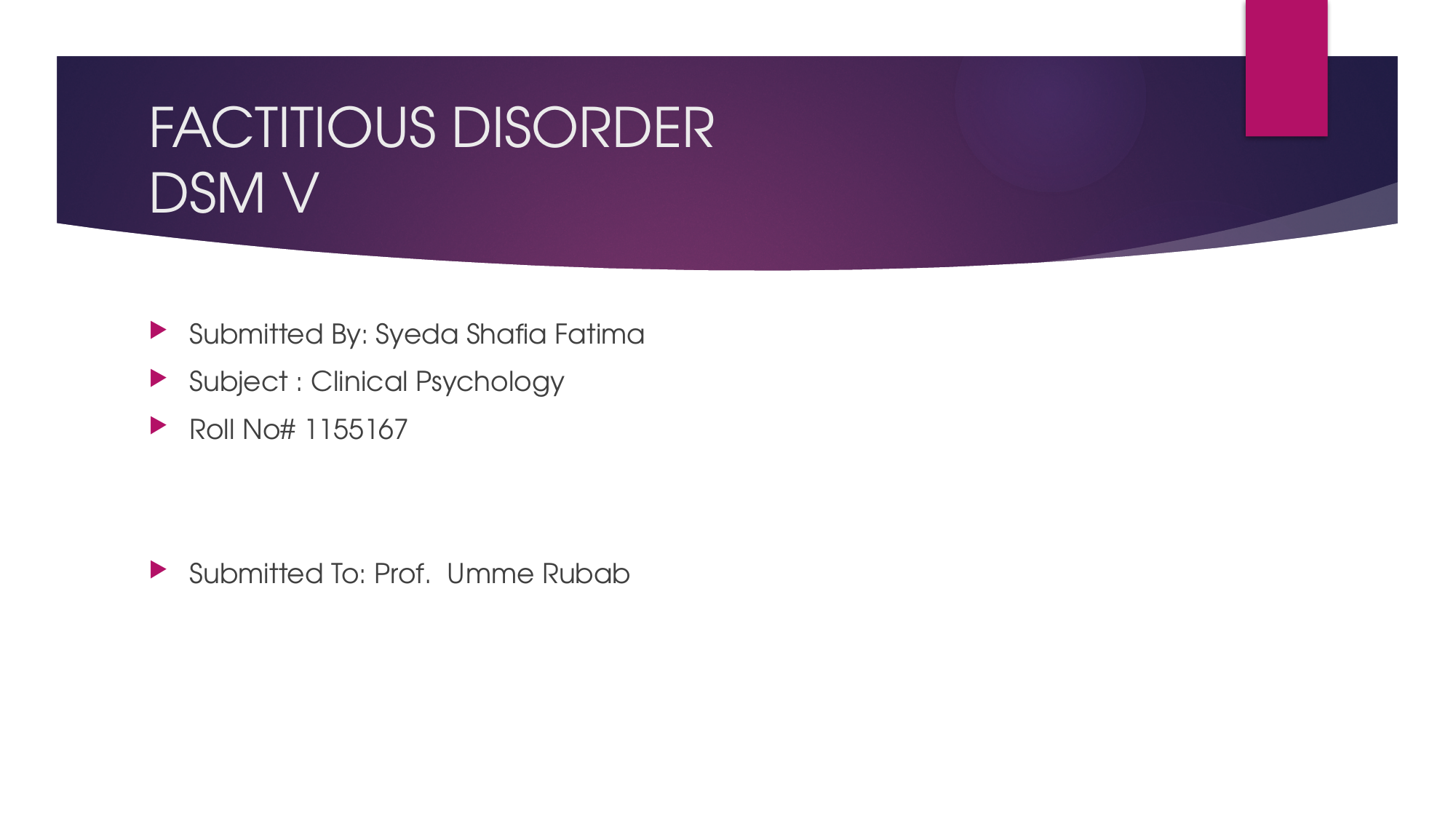

# FACTITIOUS DISORDER DSM V
Submitted By: Syeda Shafia Fatima
Subject : Clinical Psychology
Roll No# 1155167

Submitted To: Prof.  Umme Rubab